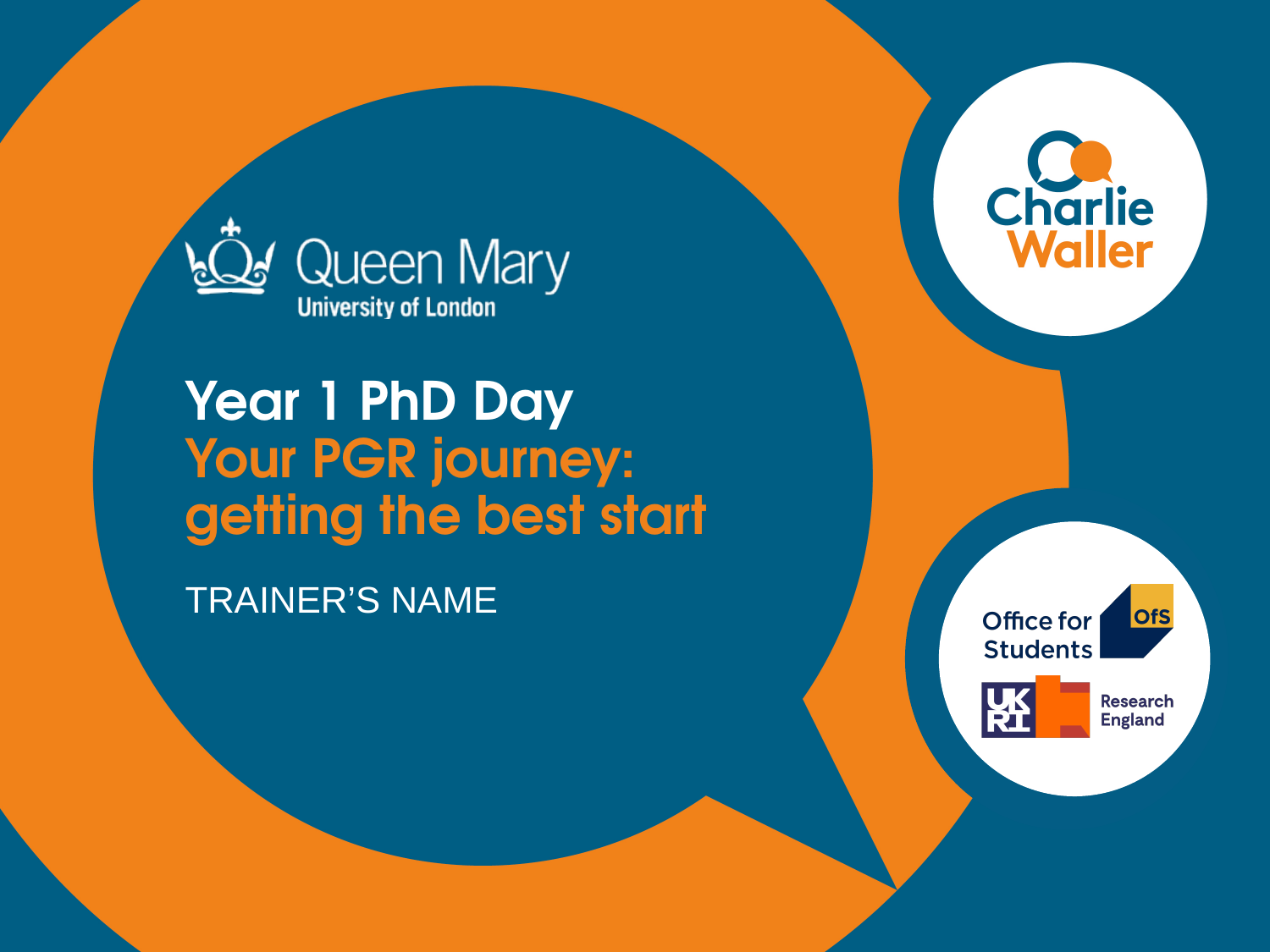

# Year 1 PhD Day Your PGR journey: getting the best start
TRAINER’S NAME